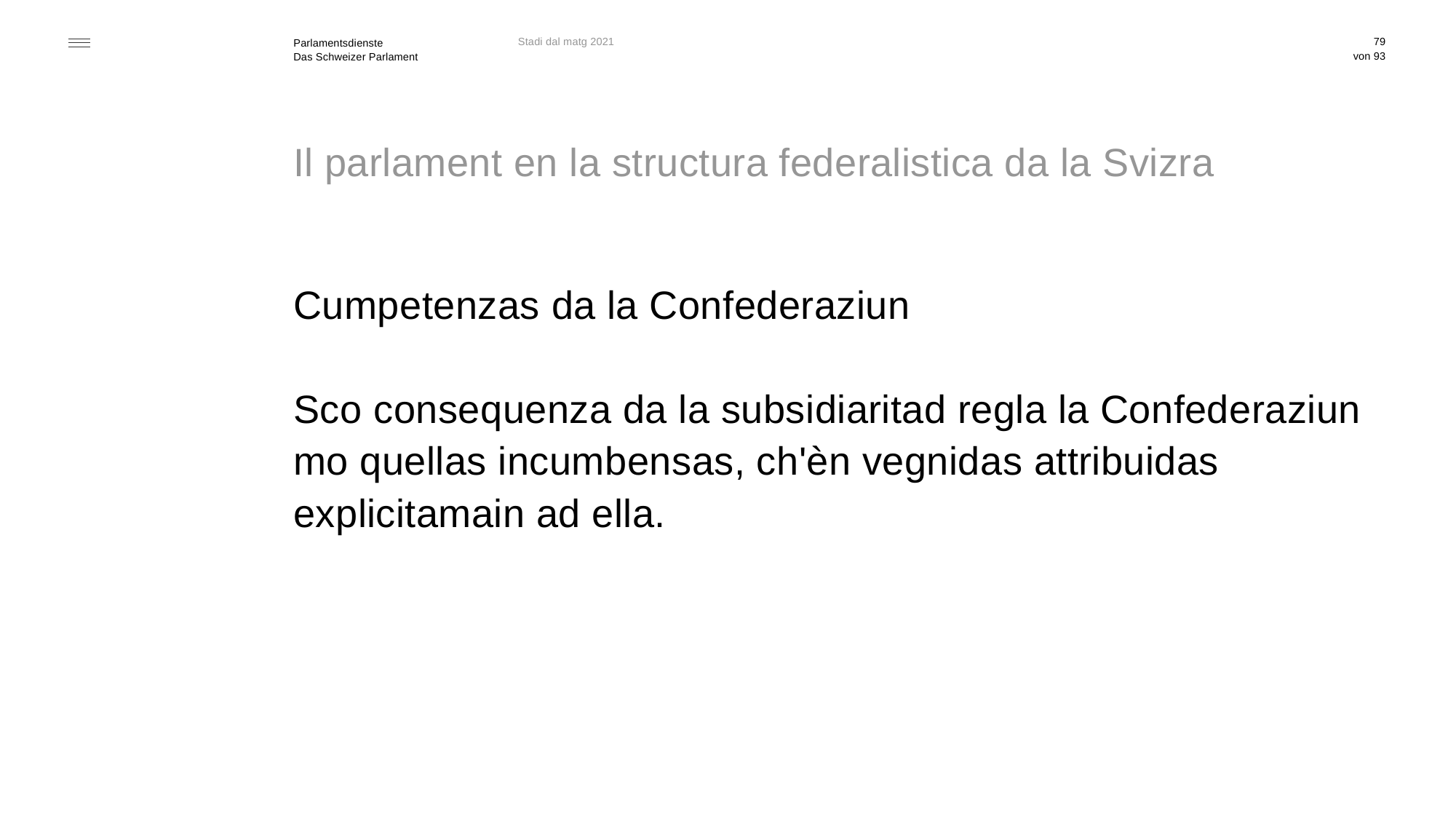

Stadi dal matg 2021
79
# Il parlament en la structura federalistica da la Svizra
Cumpetenzas da la Confederaziun

Sco consequenza da la subsidiaritad regla la Confederaziun mo quellas incumbensas, ch'èn vegnidas attribuidas explicitamain ad ella.